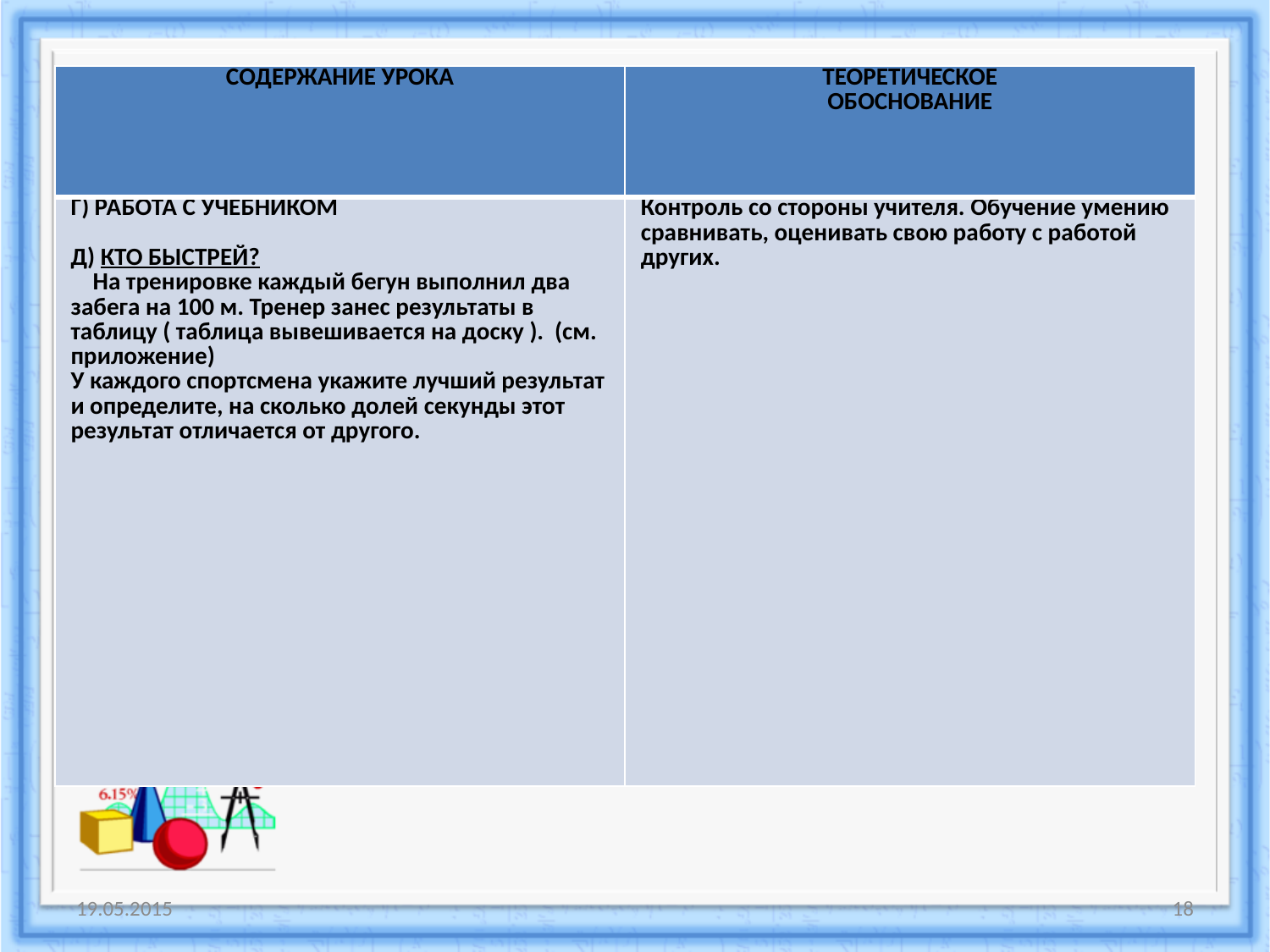

| СОДЕРЖАНИЕ УРОКА | ТЕОРЕТИЧЕСКОЕ ОБОСНОВАНИЕ |
| --- | --- |
| Г) РАБОТА С УЧЕБНИКОМ Д) КТО БЫСТРЕЙ? На тренировке каждый бегун выполнил два забега на 100 м. Тренер занес результаты в таблицу ( таблица вывешивается на доску ). (см. приложение) У каждого спортсмена укажите лучший результат и определите, на сколько долей секунды этот результат отличается от другого. | Контроль со стороны учителя. Обучение умению сравнивать, оценивать свою работу с работой других. |
19.05.2015
18